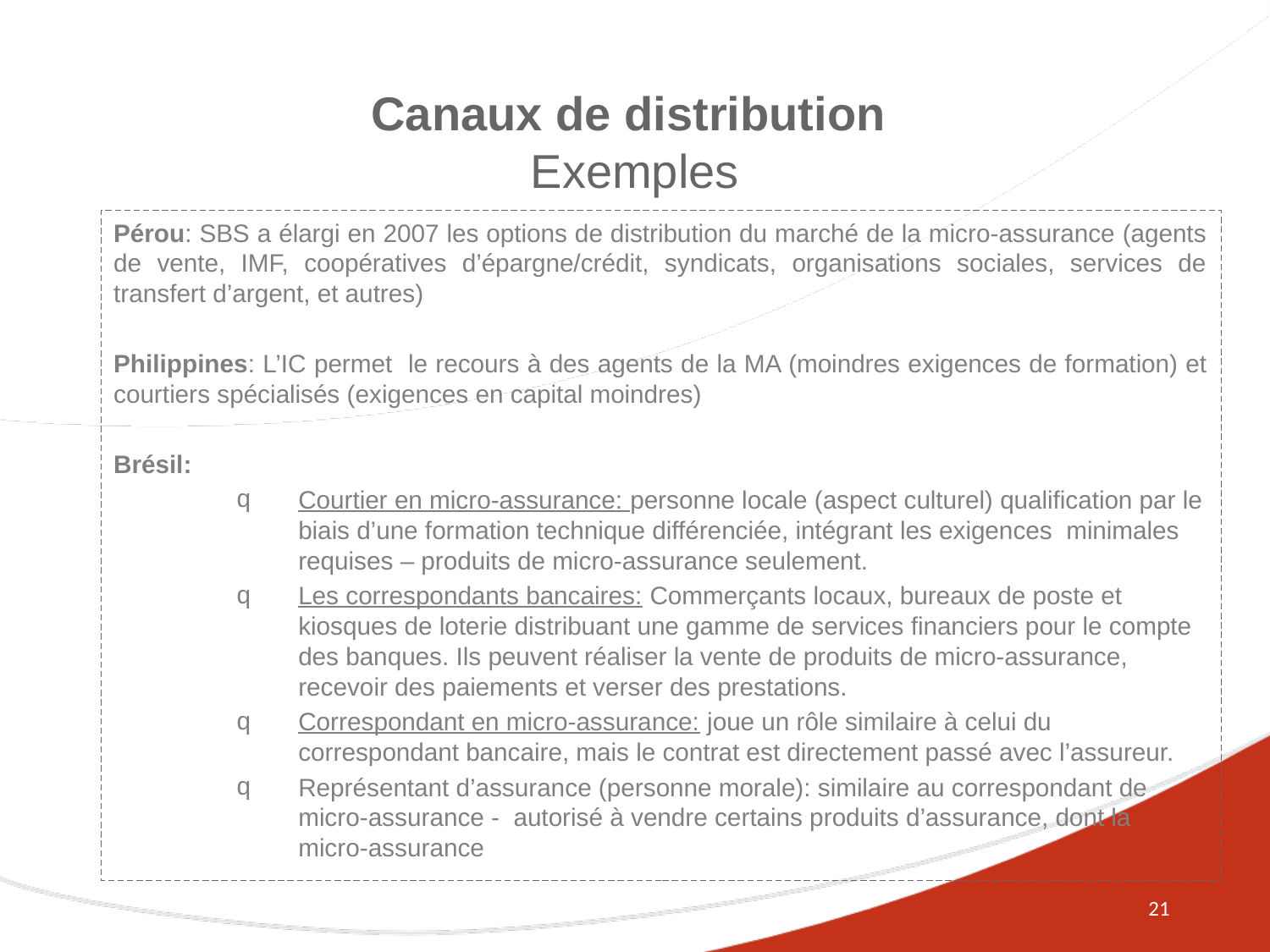

# Canaux de distribution Exemples
Pérou: SBS a élargi en 2007 les options de distribution du marché de la micro-assurance (agents de vente, IMF, coopératives d’épargne/crédit, syndicats, organisations sociales, services de transfert d’argent, et autres)

Philippines: L’IC permet  le recours à des agents de la MA (moindres exigences de formation) et courtiers spécialisés (exigences en capital moindres)

Brésil:
Courtier en micro-assurance: personne locale (aspect culturel) qualification par le biais d’une formation technique différenciée, intégrant les exigences  minimales requises – produits de micro-assurance seulement.
Les correspondants bancaires: Commerçants locaux, bureaux de poste et kiosques de loterie distribuant une gamme de services financiers pour le compte des banques. Ils peuvent réaliser la vente de produits de micro-assurance, recevoir des paiements et verser des prestations.
Correspondant en micro-assurance: joue un rôle similaire à celui du correspondant bancaire, mais le contrat est directement passé avec l’assureur.
Représentant d’assurance (personne morale): similaire au correspondant de micro-assurance -  autorisé à vendre certains produits d’assurance, dont la micro-assurance
21